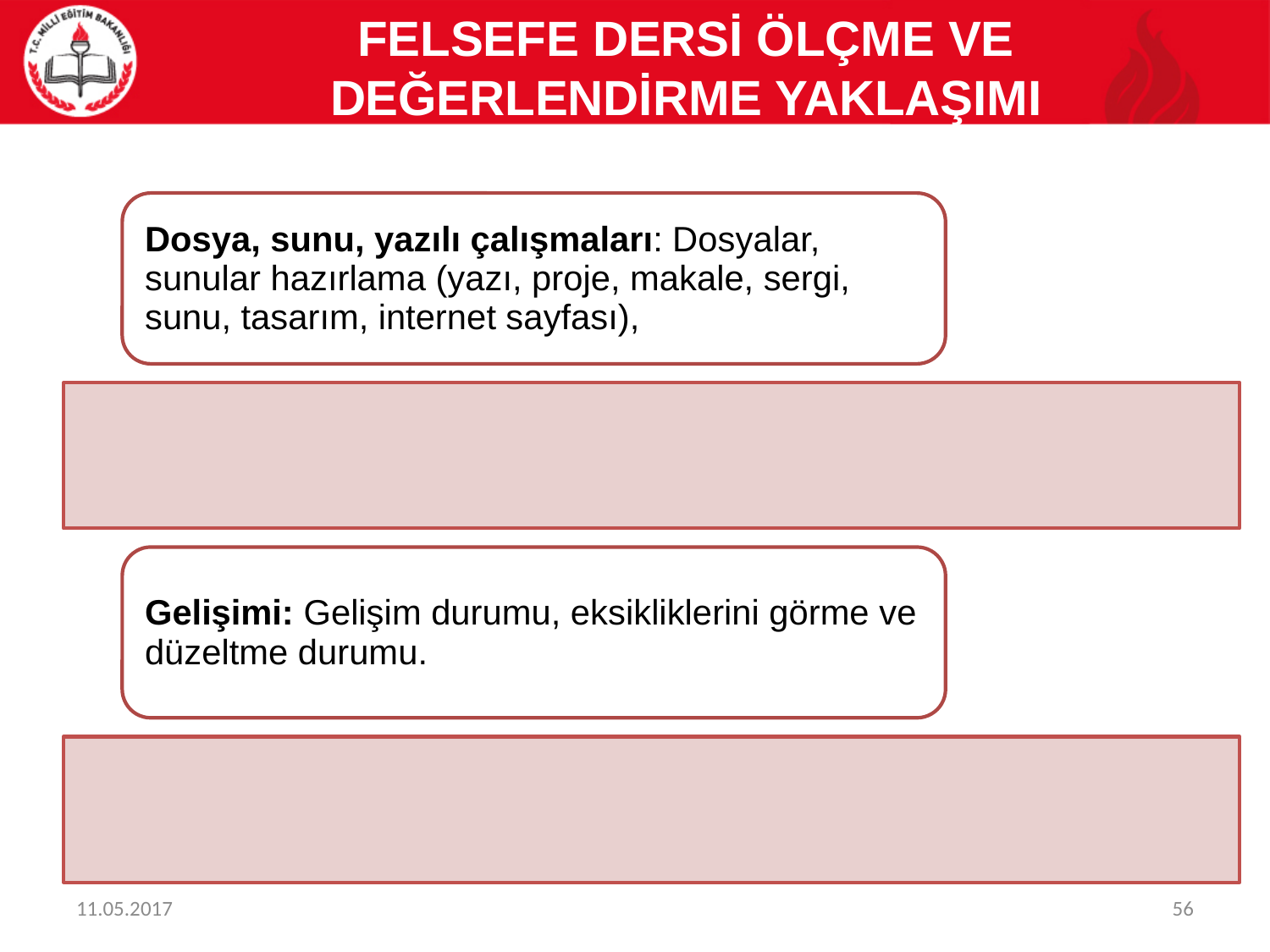

FELSEFE DERSİ ÖLÇME VE DEĞERLENDİRME YAKLAŞIMI
Dosya, sunu, yazılı çalışmaları: Dosyalar, sunular hazırlama (yazı, proje, makale, sergi, sunu, tasarım, internet sayfası),
Gelişimi: Gelişim durumu, eksikliklerini görme ve düzeltme durumu.
11.05.2017
56